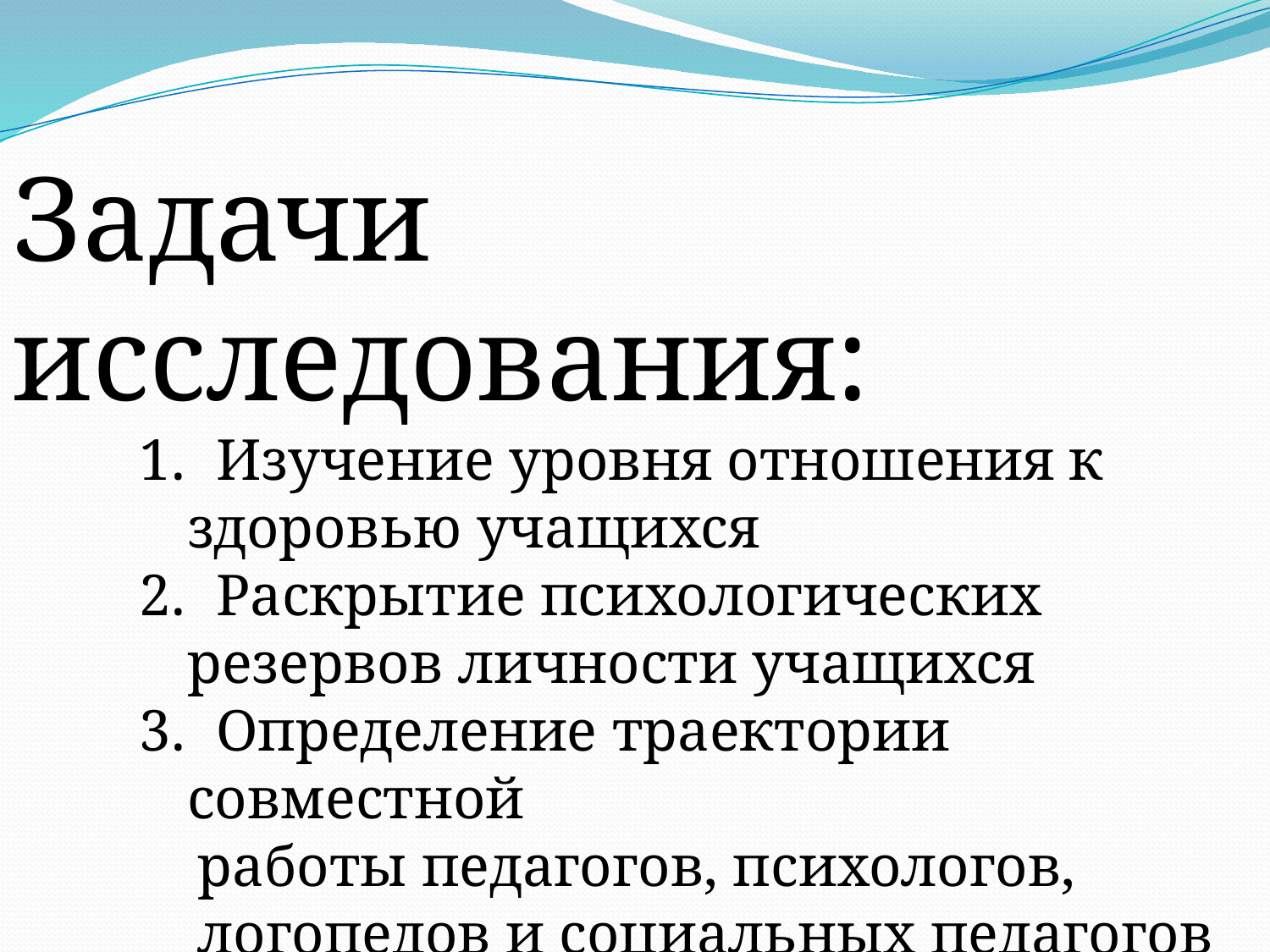

Задачи исследования:
  Изучение уровня отношения к  здоровью учащихся
  Раскрытие психологических резервов личности учащихся
  Определение траектории совместной
    работы педагогов, психологов,
    логопедов и социальных педагогов